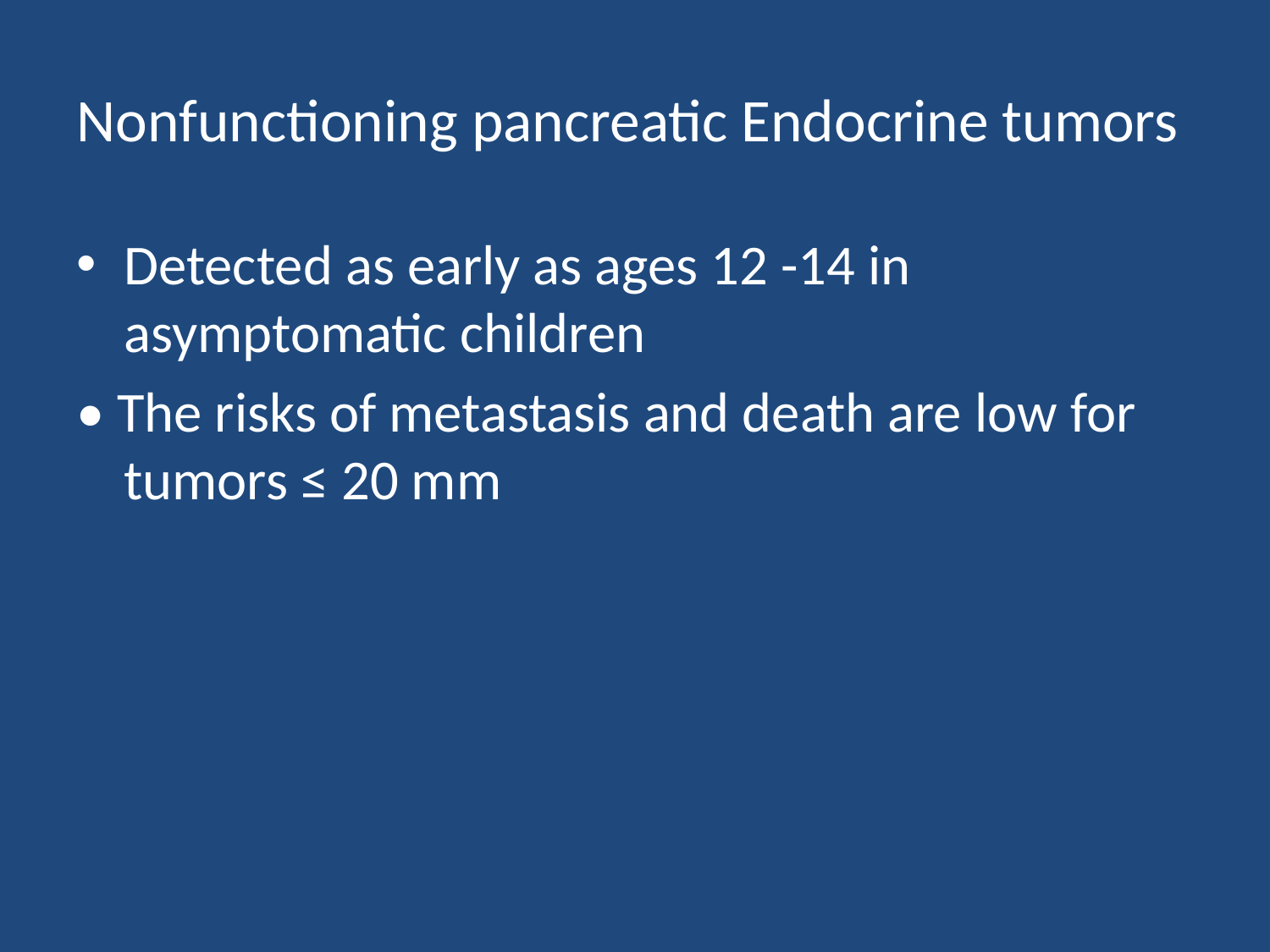

# Nonfunctioning pancreatic Endocrine tumors
Detected as early as ages 12 -14 in asymptomatic children
• The risks of metastasis and death are low for tumors ≤ 20 mm